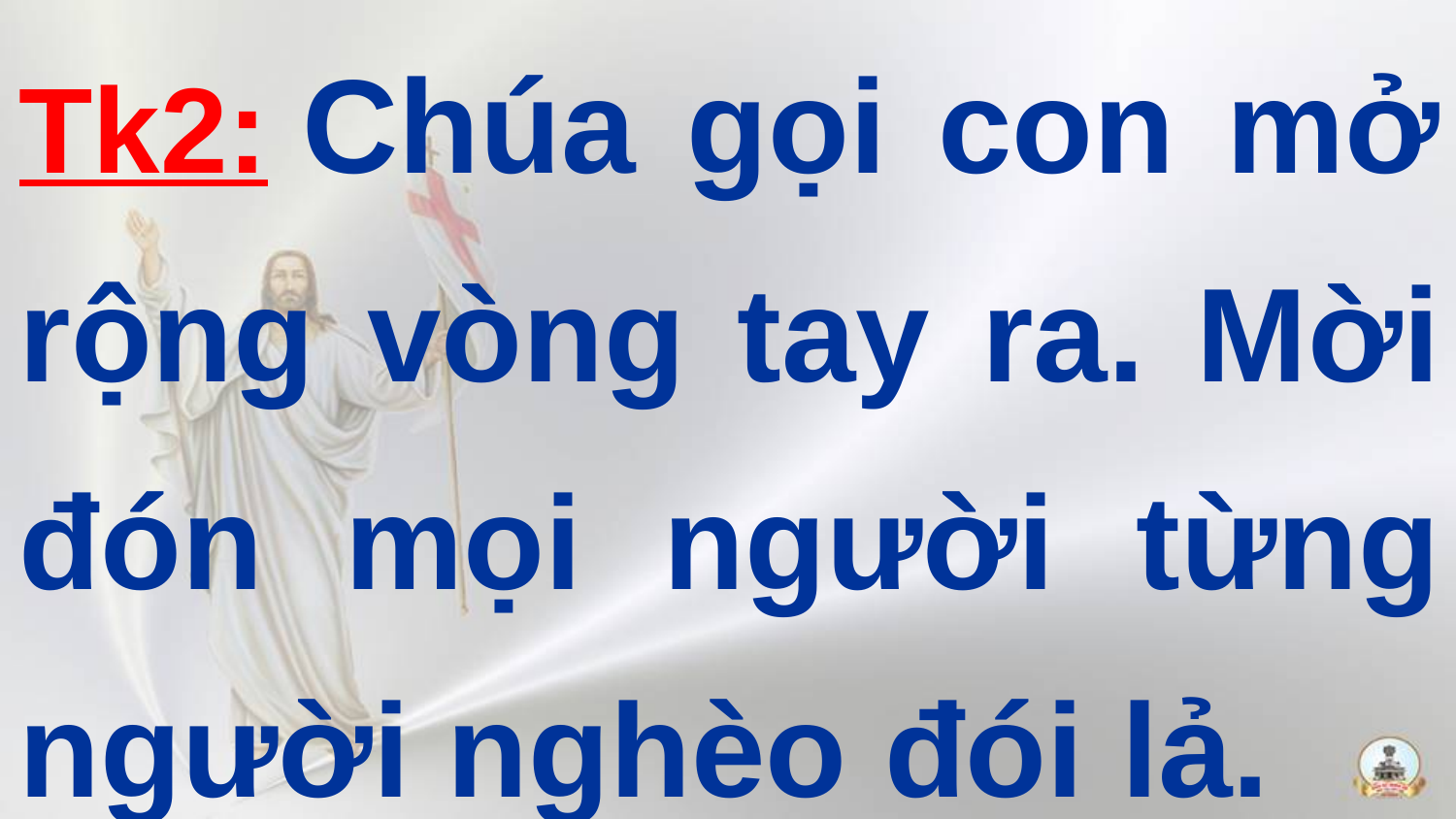

Tk2: Chúa gọi con mở rộng vòng tay ra. Mời đón mọi người từng người nghèo đói lả.